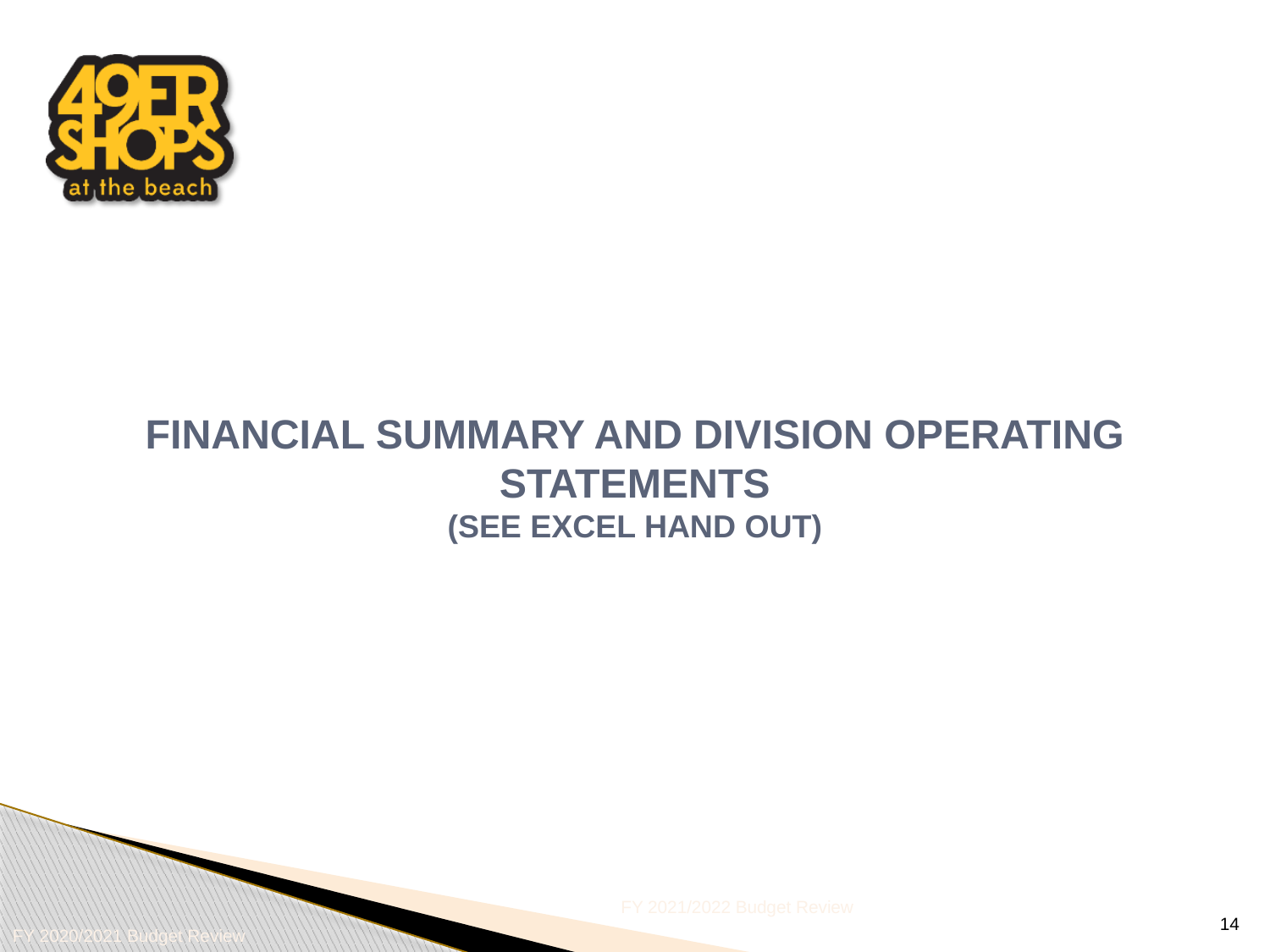

# Financial summary and division OPERATING STATEMENTS (see Excel Hand out)
FY 2021/2022 Budget Review
14